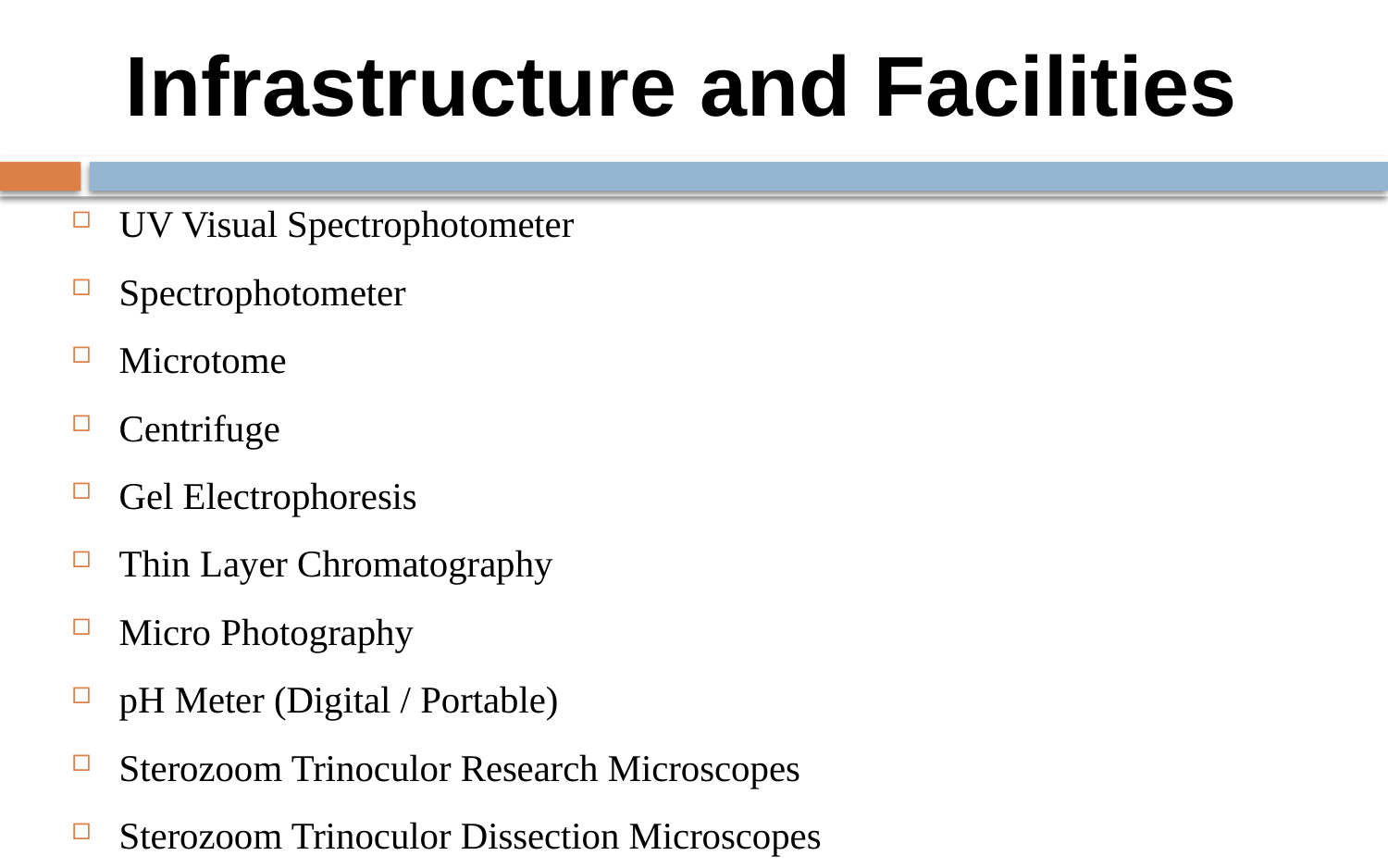

# Infrastructure and Facilities
UV Visual Spectrophotometer
Spectrophotometer
Microtome
Centrifuge
Gel Electrophoresis
Thin Layer Chromatography
Micro Photography
pH Meter (Digital / Portable)
Sterozoom Trinoculor Research Microscopes
Sterozoom Trinoculor Dissection Microscopes